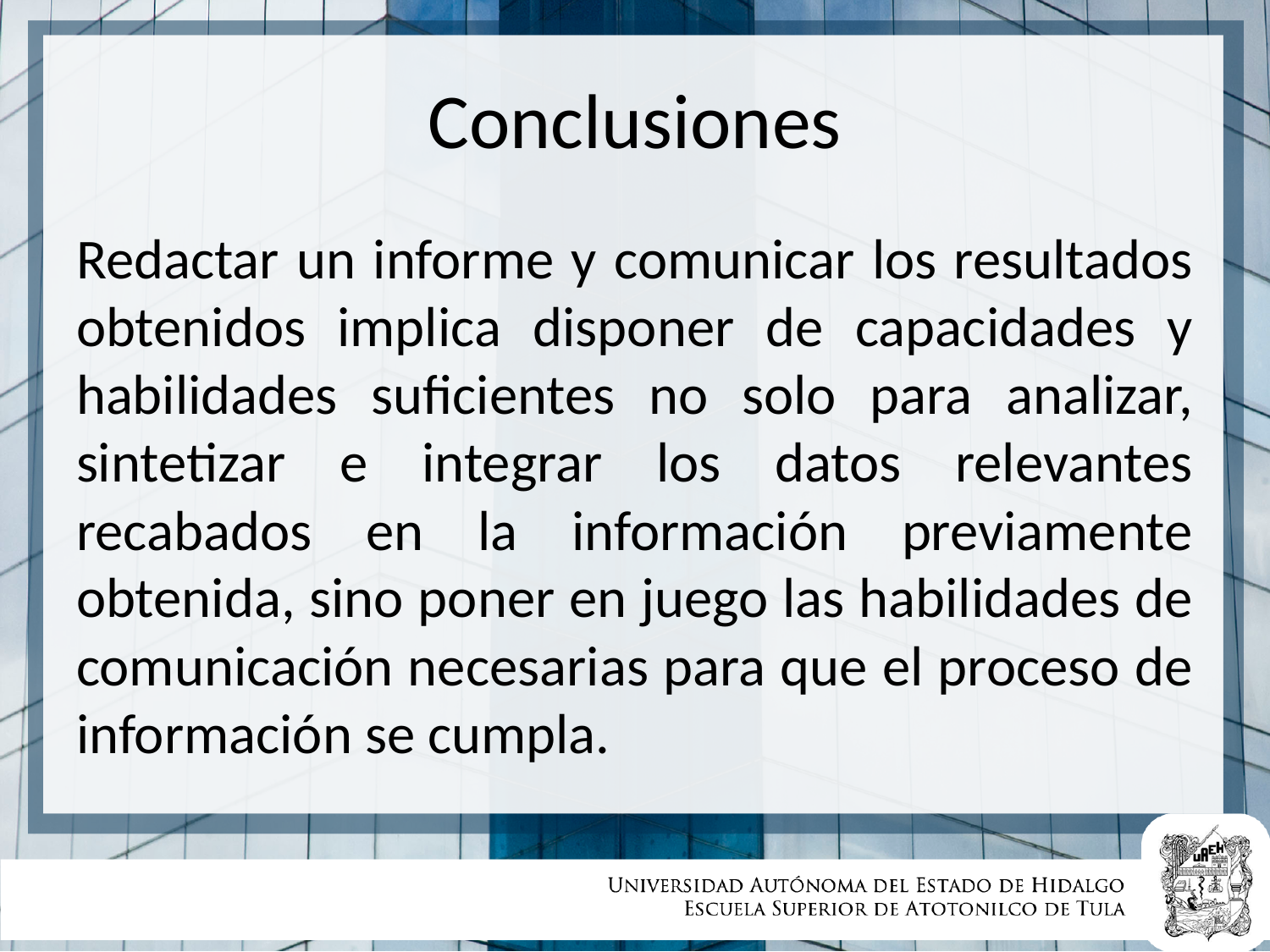

# Conclusiones
Redactar un informe y comunicar los resultados obtenidos implica disponer de capacidades y habilidades suficientes no solo para analizar, sintetizar e integrar los datos relevantes recabados en la información previamente obtenida, sino poner en juego las habilidades de comunicación necesarias para que el proceso de información se cumpla.